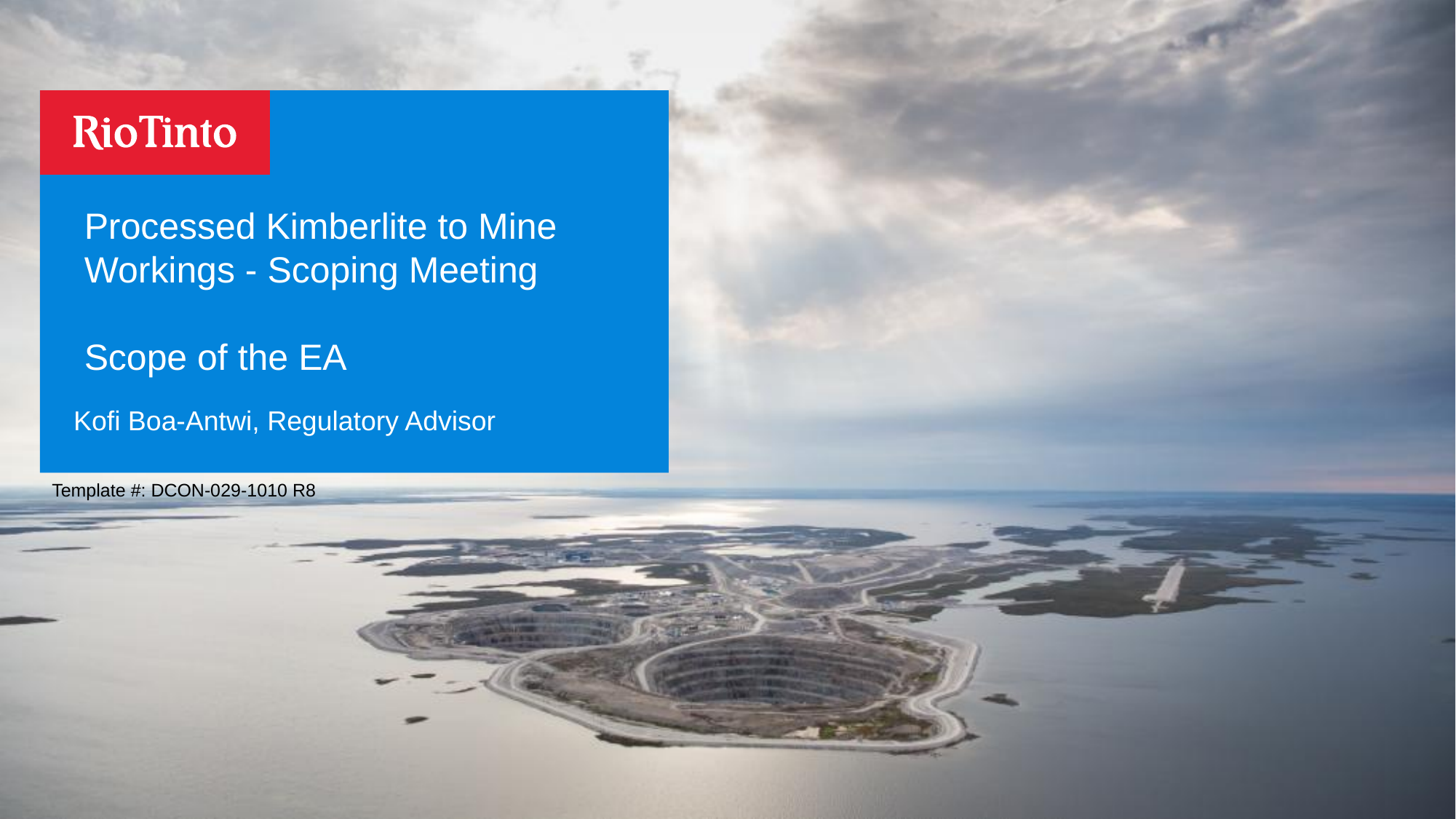

#
Processed Kimberlite to Mine
Workings - Scoping Meeting

Scope of the EA
Kofi Boa-Antwi, Regulatory Advisor
Template #: DCON-029-1010 R8